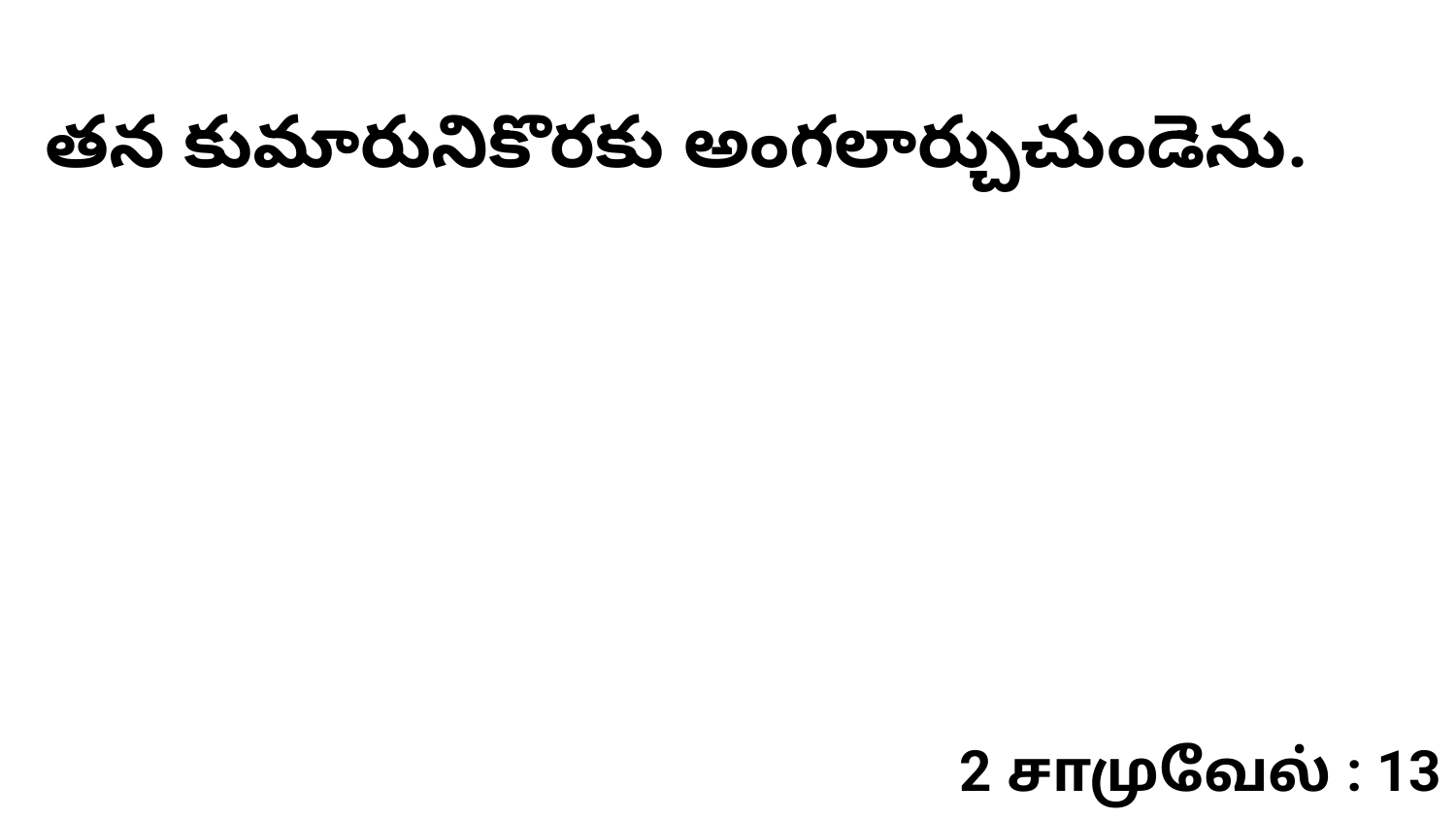

తన కుమారునికొరకు అంగలార్చుచుండెను.
2 சாமுவேல் : 13